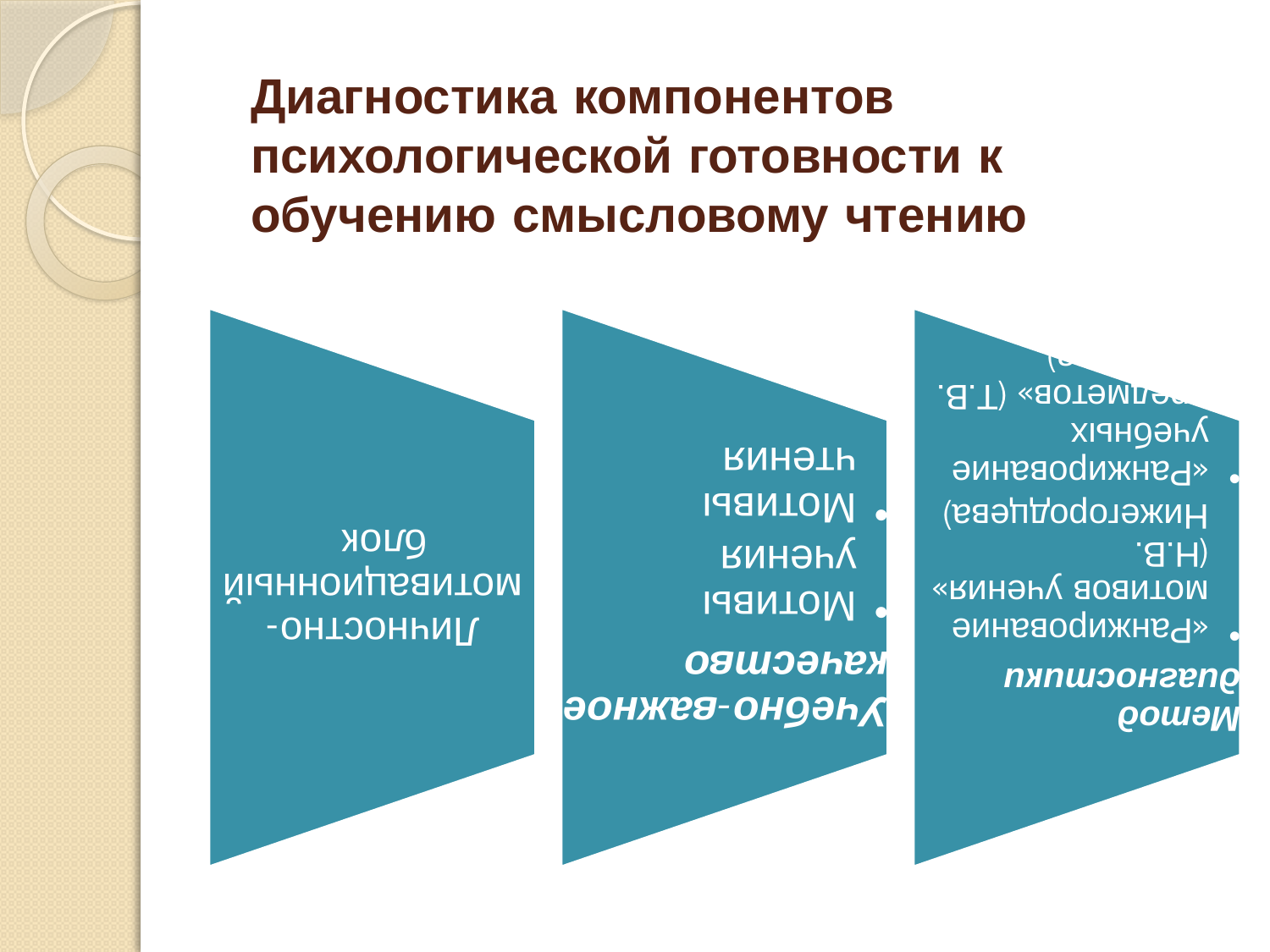

# Диагностика компонентов психологической готовности к обучению смысловому чтению
Личностно-мотивационный блок
Учебно-важное качество
Мотивы учения
Мотивы чтения
Метод диагностики
«Ранжирование мотивов учения» (Н.В. Нижегородцева)
«Ранжирование учебных предметов» (Т.В. Атрохова)